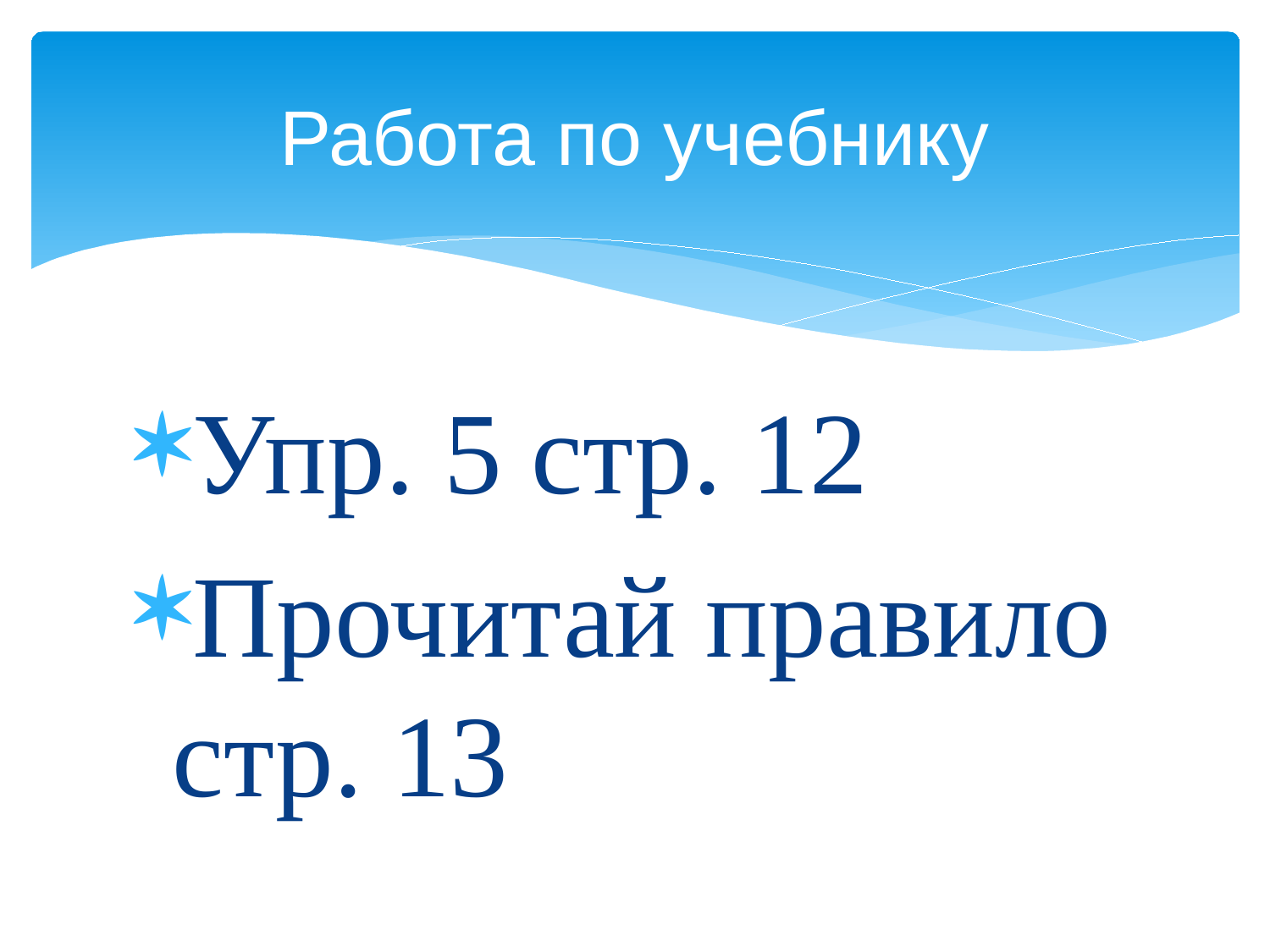

# Работа по учебнику
Упр. 5 стр. 12
Прочитай правило стр. 13